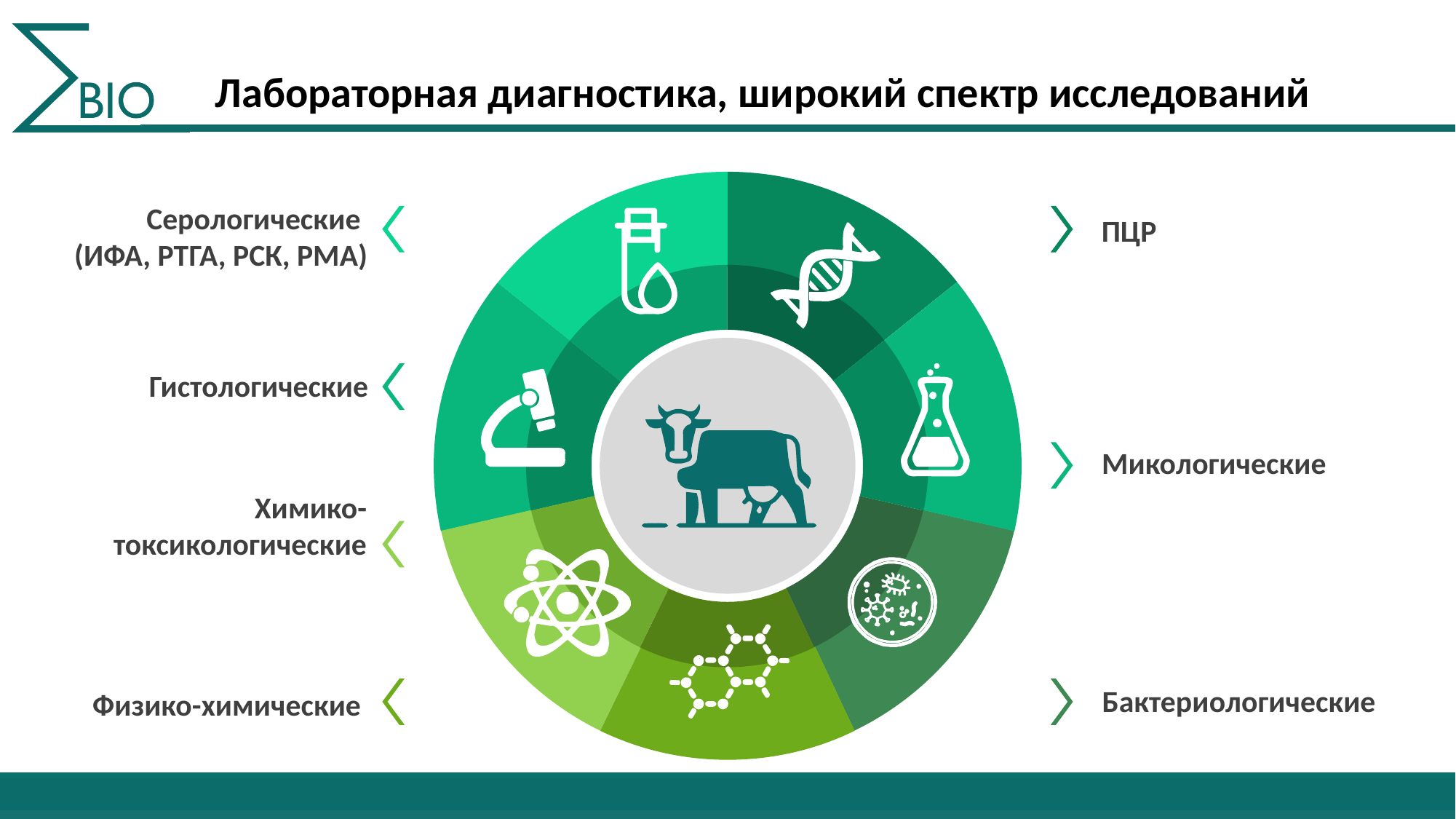

Лабораторная диагностика, широкий спектр исследований

Серологические
(ИФА, РТГА, РСК, РМА)

ПЦР

Гистологические

Микологические

Химико-
токсикологические

Бактериологические

Физико-химические